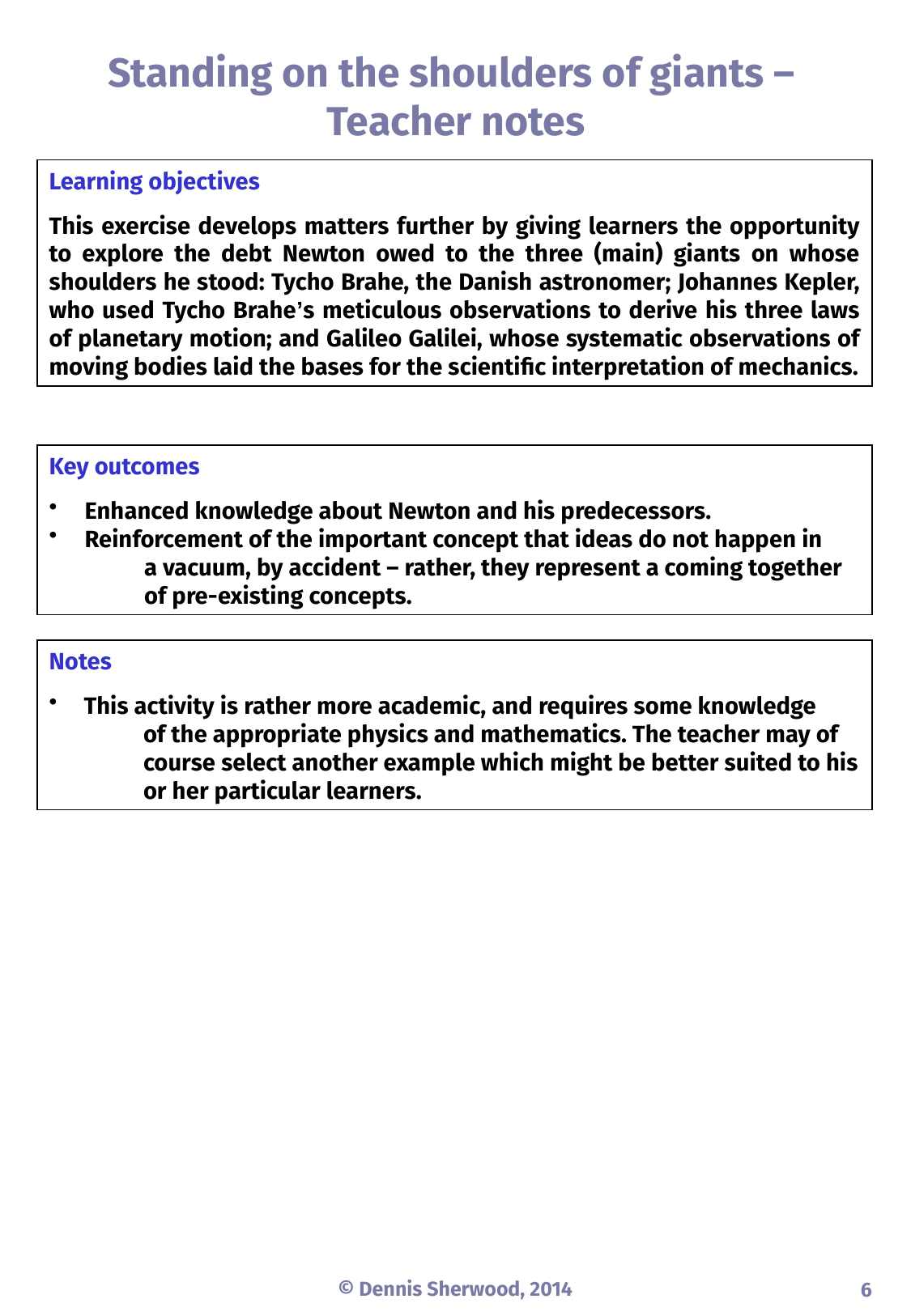

Standing on the shoulders of giants –
Teacher notes
Learning objectives

This exercise develops matters further by giving learners the opportunity to explore the debt Newton owed to the three (main) giants on whose shoulders he stood: Tycho Brahe, the Danish astronomer; Johannes Kepler, who used Tycho Brahe’s meticulous observations to derive his three laws of planetary motion; and Galileo Galilei, whose systematic observations of moving bodies laid the bases for the scientific interpretation of mechanics.
Key outcomes

Enhanced knowledge about Newton and his predecessors.
Reinforcement of the important concept that ideas do not happen in 	a vacuum, by accident – rather, they represent a coming together 	of pre-existing concepts.
Notes

This activity is rather more academic, and requires some knowledge 	of the appropriate physics and mathematics. The teacher may of 	course select another example which might be better suited to his 	or her particular learners.
© Dennis Sherwood, 2014
6